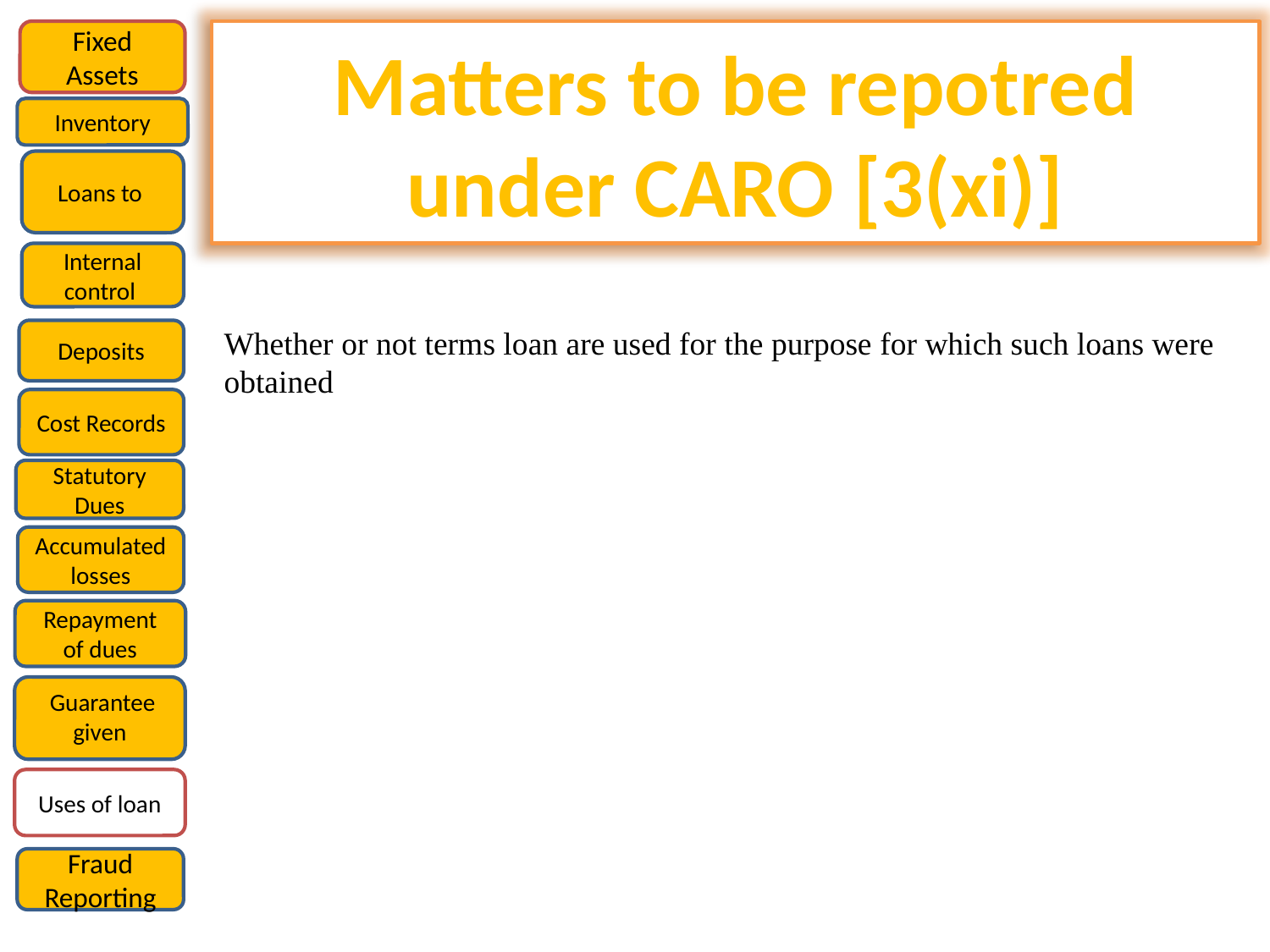

Fixed Assets
Matters to be repotred under CARO [3(xi)]
Inventory
Loans to
Internal control
Whether or not terms loan are used for the purpose for which such loans were obtained
Deposits
Cost Records
Statutory Dues
Accumulated losses
Repayment of dues

 Guarantee given

Uses of loan
Fraud Reporting